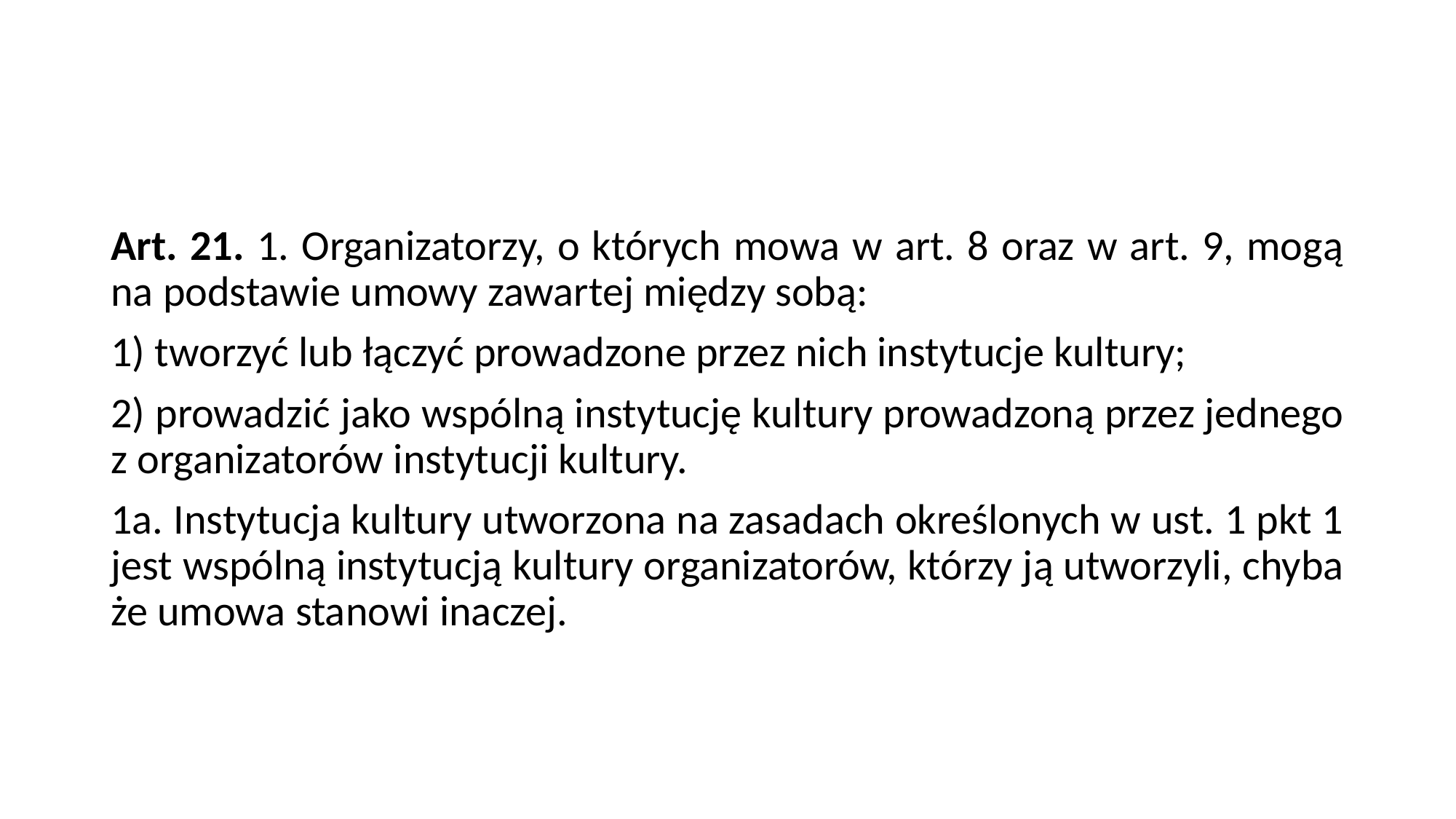

#
Art. 21. 1. Organizatorzy, o których mowa w art. 8 oraz w art. 9, mogą na podstawie umowy zawartej między sobą:
1) tworzyć lub łączyć prowadzone przez nich instytucje kultury;
2) prowadzić jako wspólną instytucję kultury prowadzoną przez jednego z organizatorów instytucji kultury.
1a. Instytucja kultury utworzona na zasadach określonych w ust. 1 pkt 1 jest wspólną instytucją kultury organizatorów, którzy ją utworzyli, chyba że umowa stanowi inaczej.